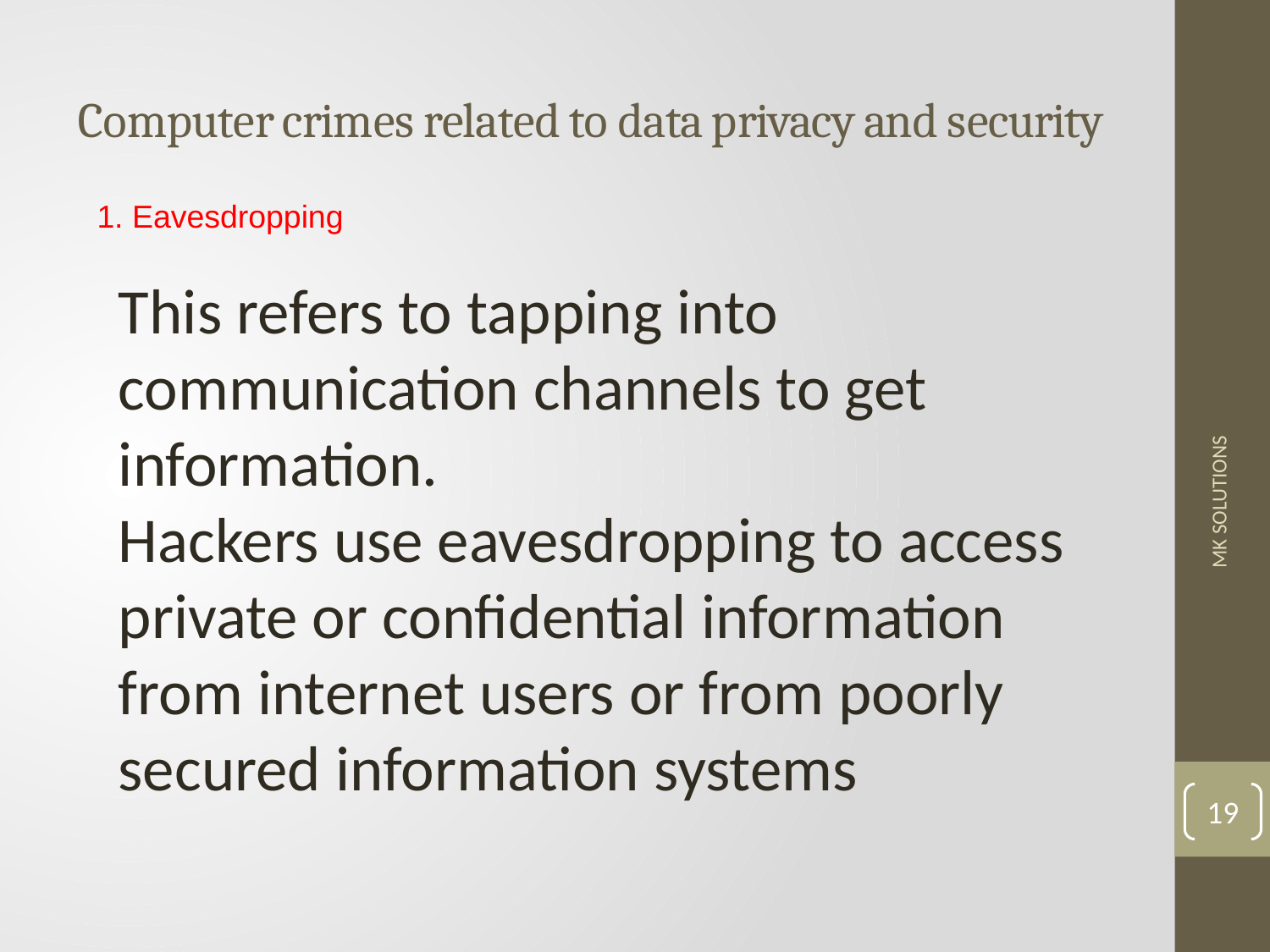

# Computer crimes related to data privacy and security
1. Eavesdropping
This refers to tapping into communication channels to get information.
Hackers use eavesdropping to access private or confidential information from internet users or from poorly secured information systems
MK SOLUTIONS
19